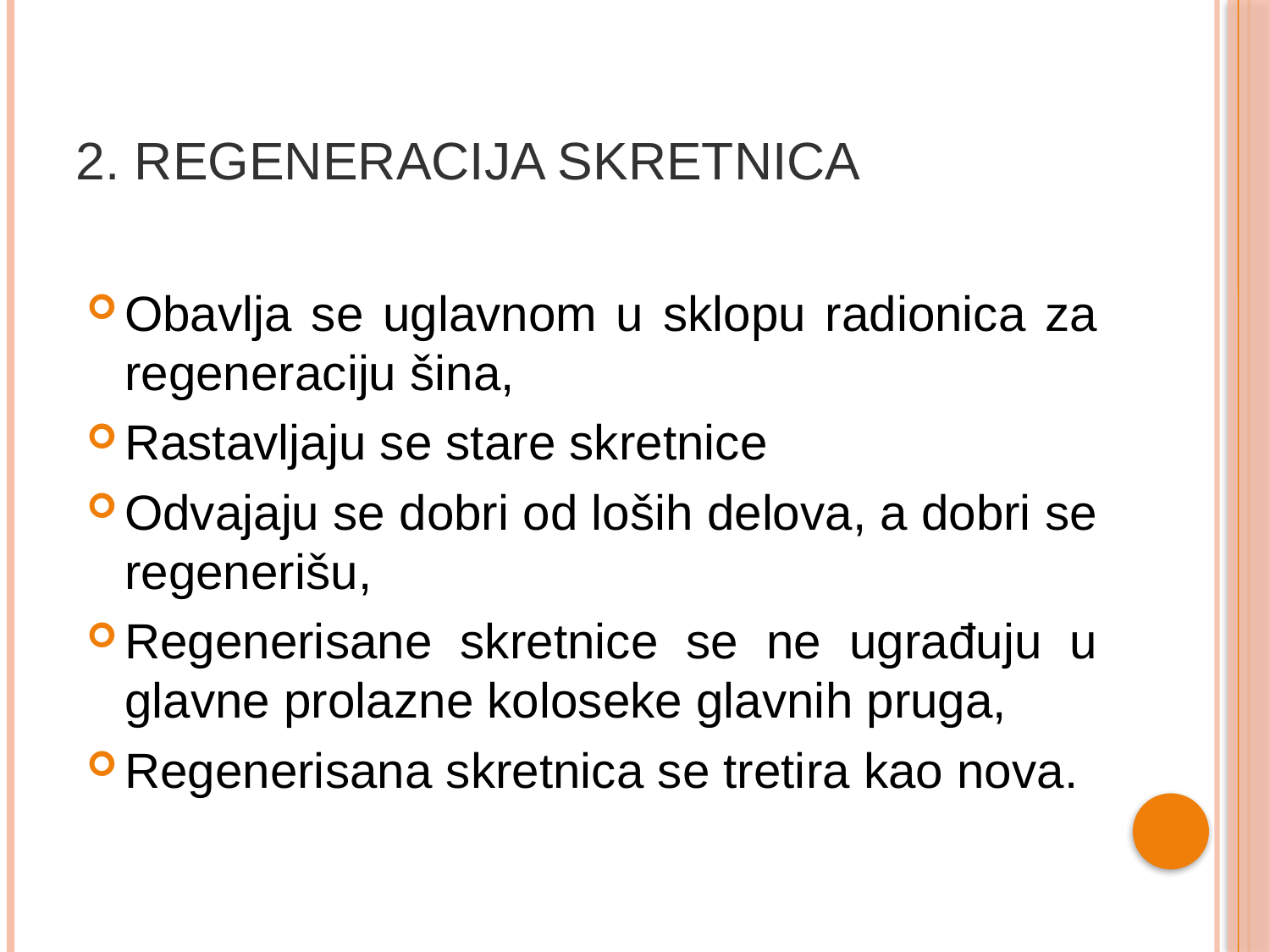

# 2. REGENERACIJA SKRETNICA
Obavlja se uglavnom u sklopu radionica za regeneraciju šina,
Rastavljaju se stare skretnice
Odvajaju se dobri od loših delova, a dobri se regenerišu,
Regenerisane skretnice se ne ugrađuju u glavne prolazne koloseke glavnih pruga,
Regenerisana skretnica se tretira kao nova.